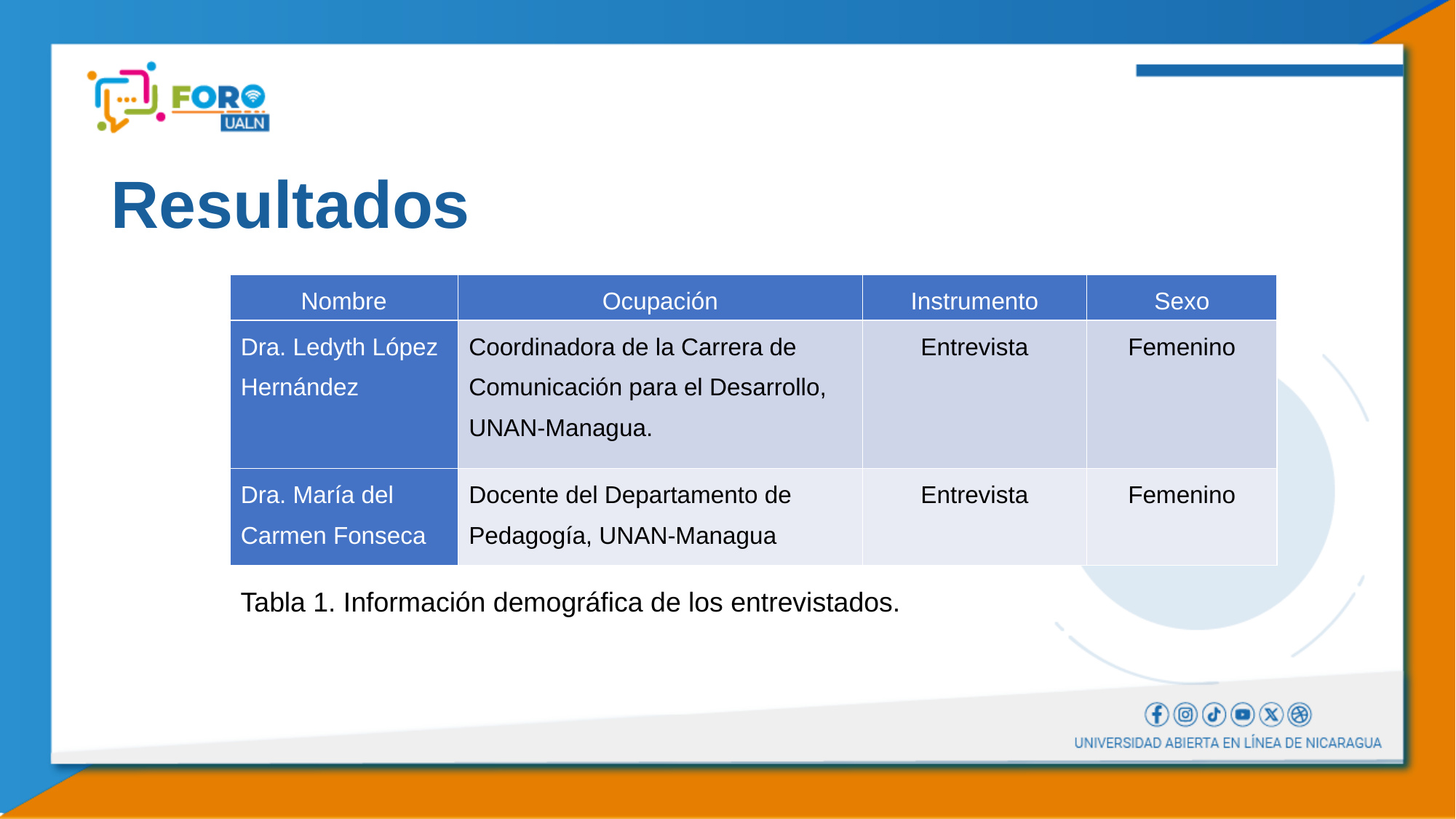

# Resultados
| Nombre | Ocupación | Instrumento | Sexo |
| --- | --- | --- | --- |
| Dra. Ledyth López Hernández | Coordinadora de la Carrera de Comunicación para el Desarrollo, UNAN-Managua. | Entrevista | Femenino |
| Dra. María del Carmen Fonseca | Docente del Departamento de Pedagogía, UNAN-Managua | Entrevista | Femenino |

Tabla 1. Información demográfica de los entrevistados.